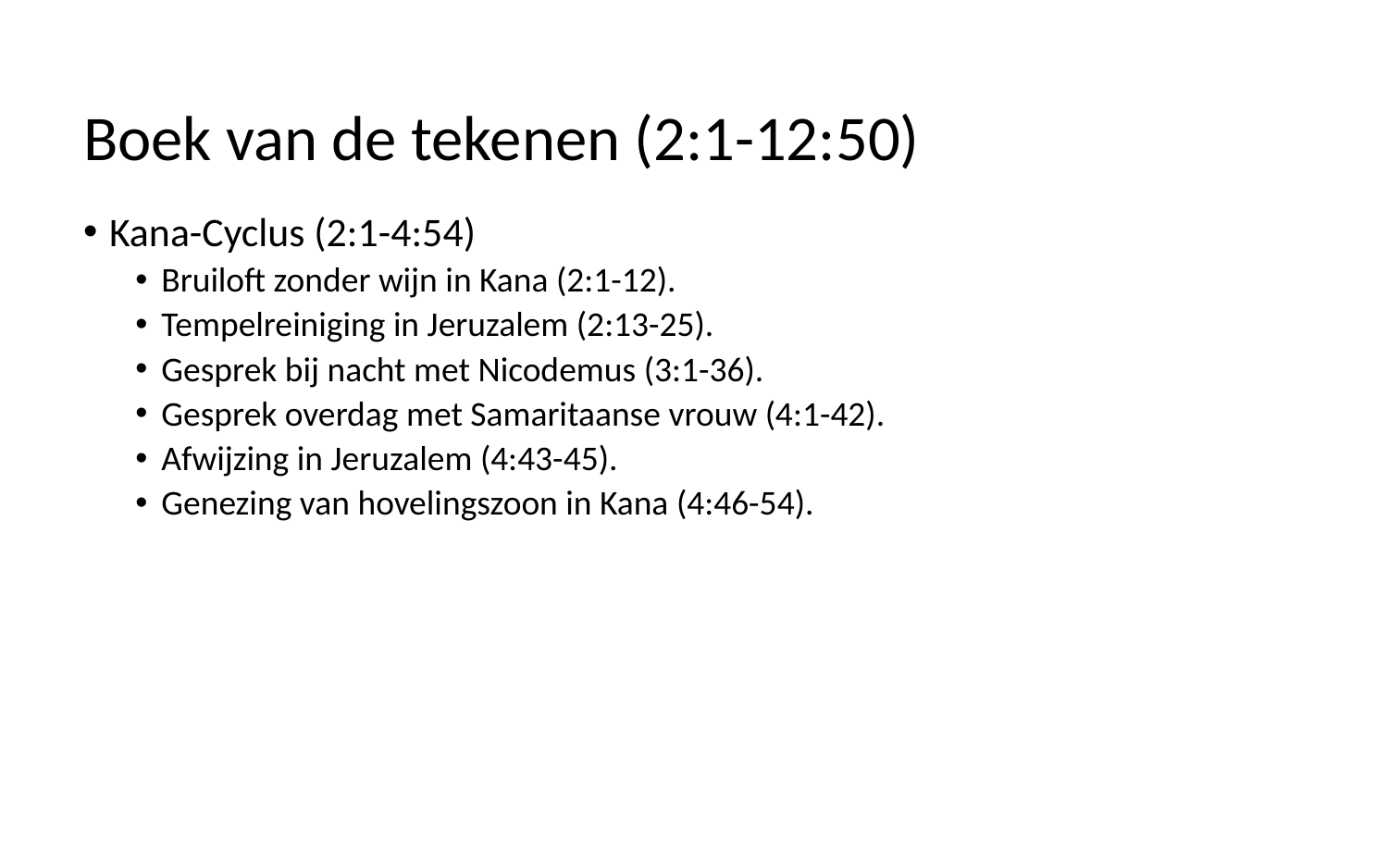

# Boek van de tekenen (2:1-12:50)
Kana-Cyclus (2:1-4:54)
Bruiloft zonder wijn in Kana (2:1-12).
Tempelreiniging in Jeruzalem (2:13-25).
Gesprek bij nacht met Nicodemus (3:1-36).
Gesprek overdag met Samaritaanse vrouw (4:1-42).
Afwijzing in Jeruzalem (4:43-45).
Genezing van hovelingszoon in Kana (4:46-54).